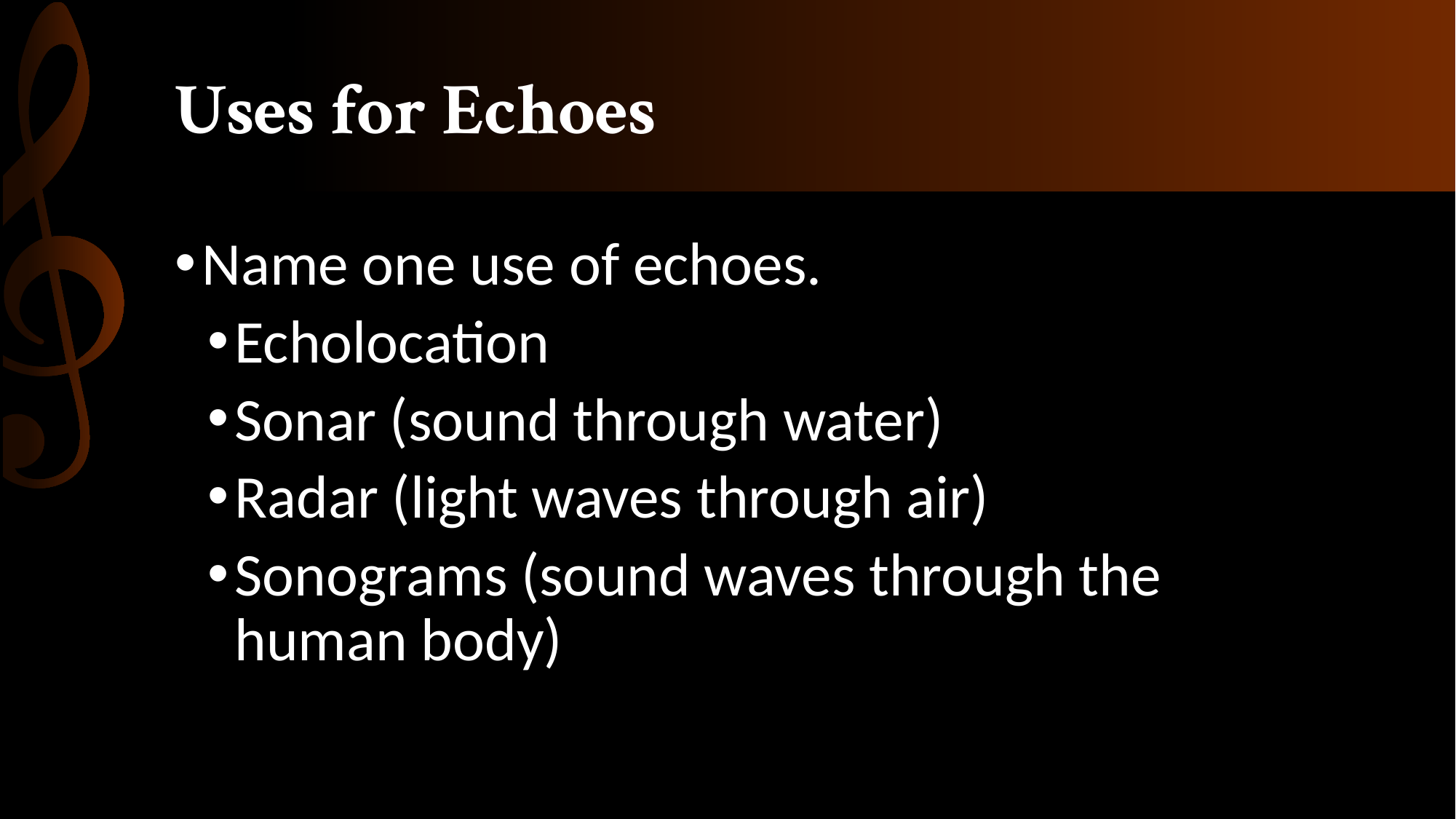

# Uses for Echoes
Name one use of echoes.
Echolocation
Sonar (sound through water)
Radar (light waves through air)
Sonograms (sound waves through the human body)